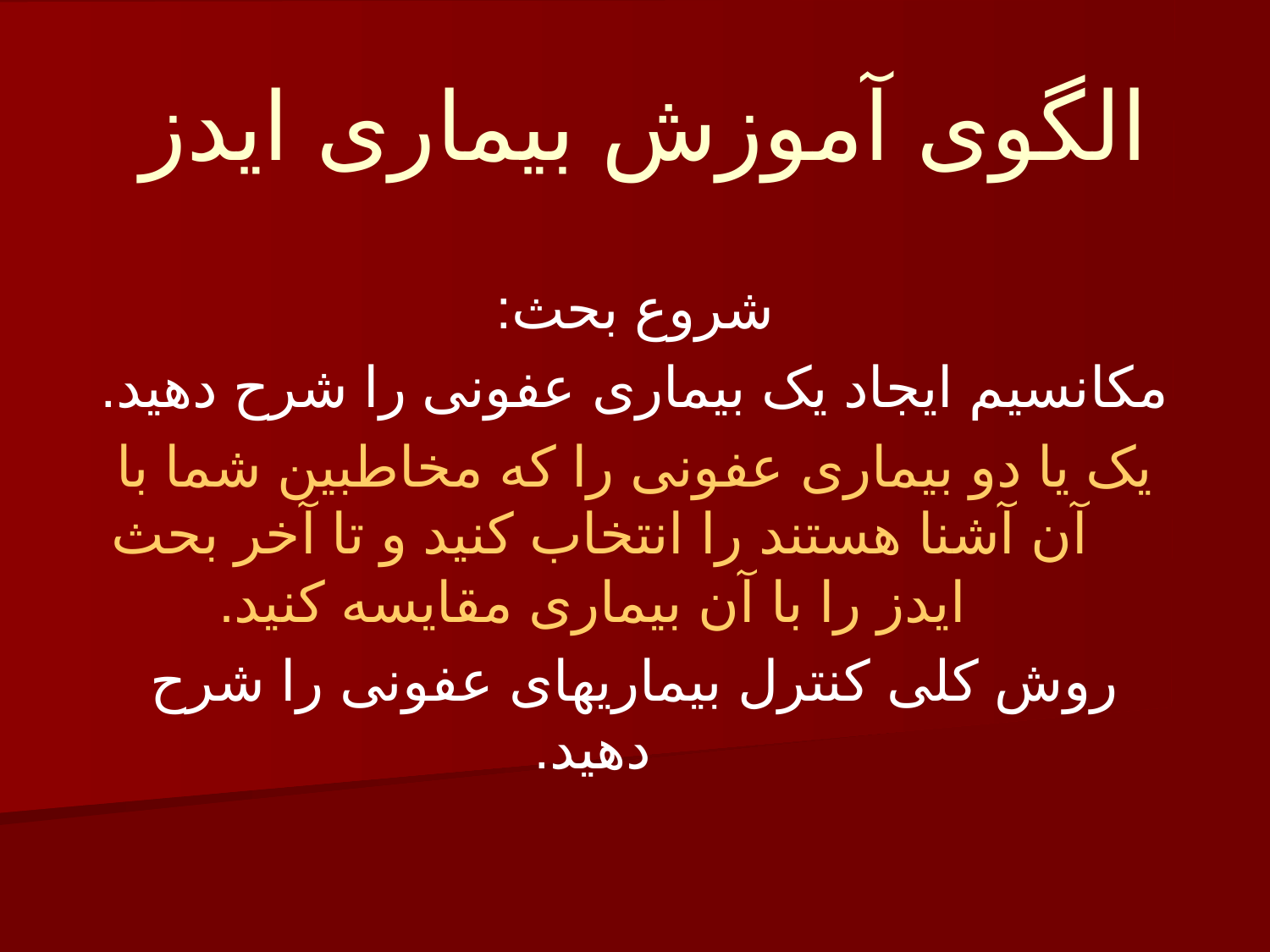

# الگوی آموزش بیماری ایدز
شروع بحث:
مکانسیم ایجاد یک بیماری عفونی را شرح دهید.
یک یا دو بیماری عفونی را که مخاطبین شما با آن آشنا هستند را انتخاب کنید و تا آخر بحث  ایدز را با آن بیماری مقایسه کنید.
روش کلی کنترل بیماریهای عفونی را شرح دهید.